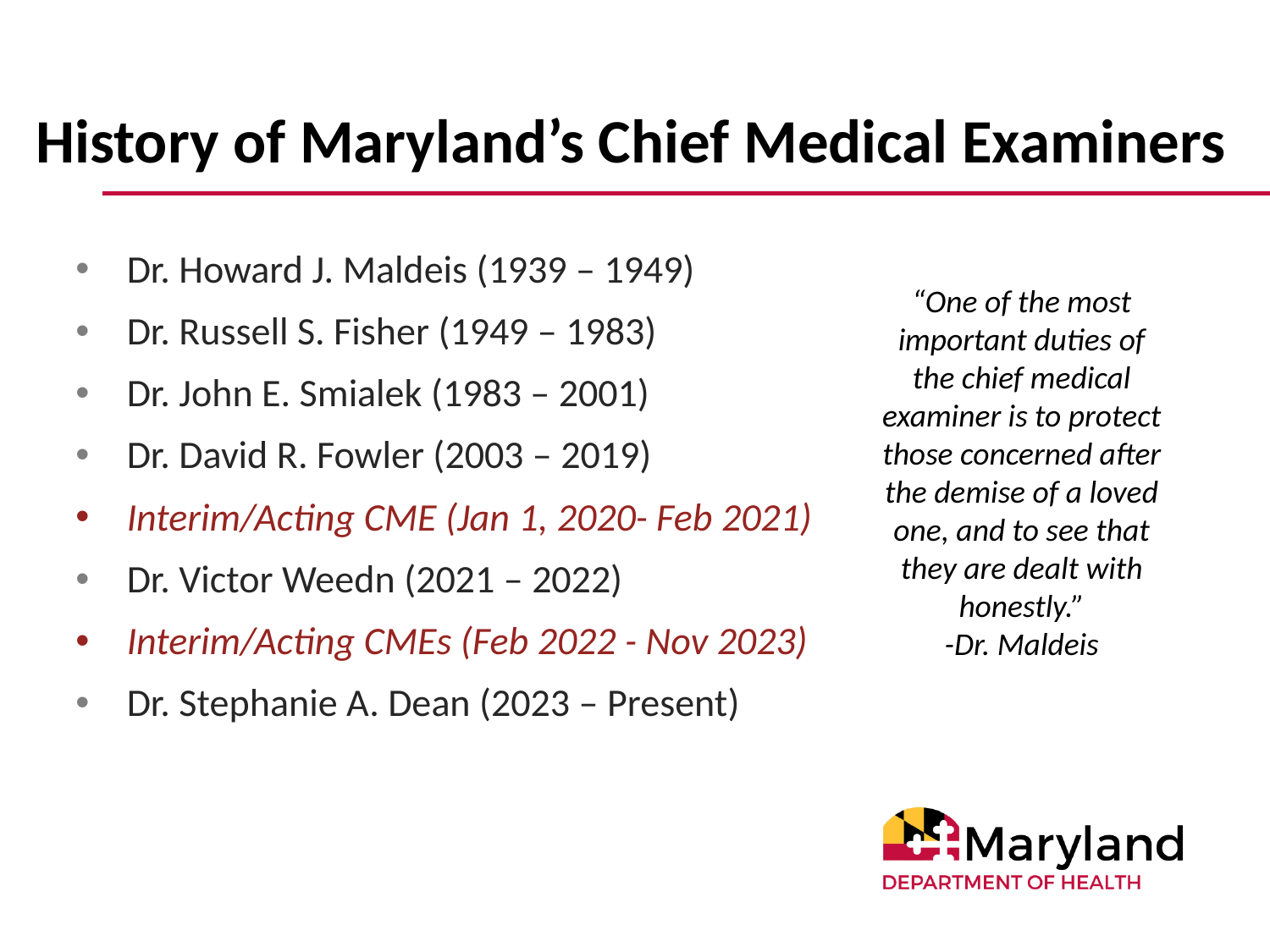

# History of Maryland’s Chief Medical Examiners
Dr. Howard J. Maldeis (1939 – 1949)
Dr. Russell S. Fisher (1949 – 1983)
Dr. John E. Smialek (1983 – 2001)
Dr. David R. Fowler (2003 – 2019)
Interim/Acting CME (Jan 1, 2020- Feb 2021)
Dr. Victor Weedn (2021 – 2022)
Interim/Acting CMEs (Feb 2022 - Nov 2023)
Dr. Stephanie A. Dean (2023 – Present)
“One of the most important duties of the chief medical examiner is to protect those concerned after the demise of a loved one, and to see that they are dealt with honestly.”
-Dr. Maldeis